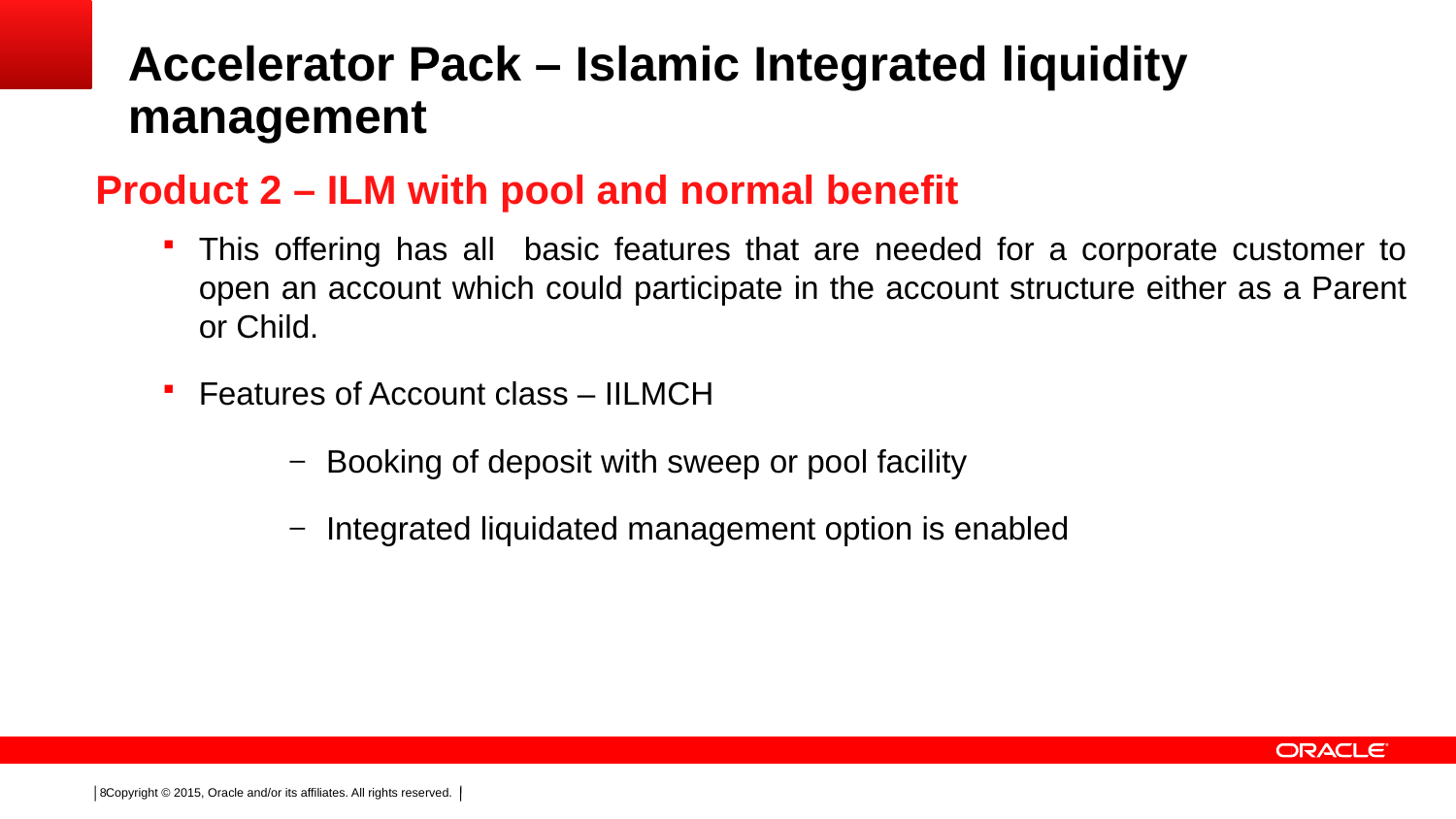

# Accelerator Pack – Islamic Integrated liquidity management
Product 2 – ILM with pool and normal benefit
This offering has all  basic features that are needed for a corporate customer to open an account which could participate in the account structure either as a Parent or Child.
Features of Account class – IILMCH
Booking of deposit with sweep or pool facility
Integrated liquidated management option is enabled